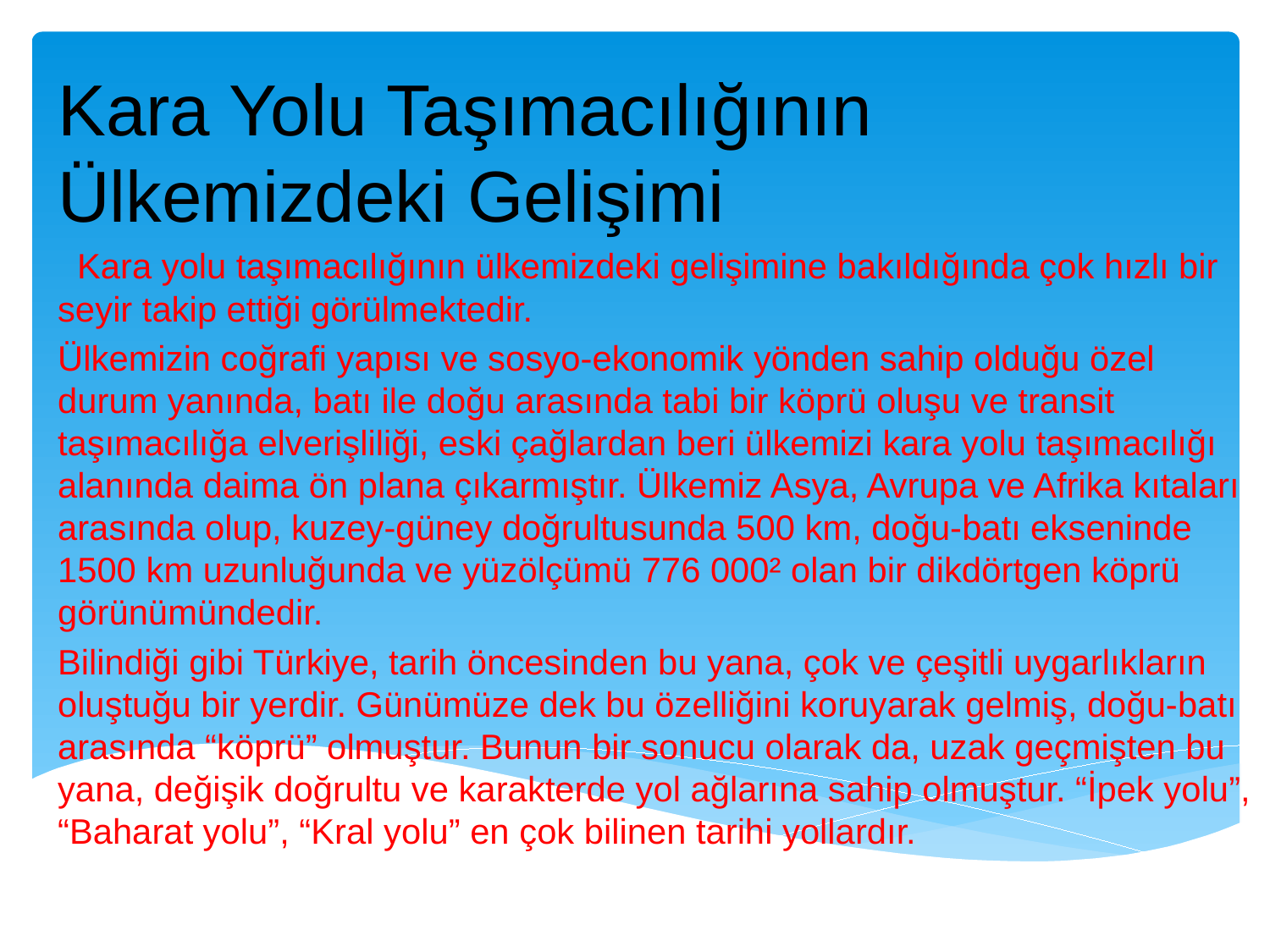

Kara Yolu Taşımacılığının Ülkemizdeki Gelişimi
  Kara yolu taşımacılığının ülkemizdeki gelişimine bakıldığında çok hızlı bir seyir takip ettiği görülmektedir.
Ülkemizin coğrafi yapısı ve sosyo-ekonomik yönden sahip olduğu özel durum yanında, batı ile doğu arasında tabi bir köprü oluşu ve transit taşımacılığa elverişliliği, eski çağlardan beri ülkemizi kara yolu taşımacılığı alanında daima ön plana çıkarmıştır. Ülkemiz Asya, Avrupa ve Afrika kıtaları arasında olup, kuzey-güney doğrultusunda 500 km, doğu-batı ekseninde 1500 km uzunluğunda ve yüzölçümü 776 000² olan bir dikdörtgen köprü görünümündedir.
Bilindiği gibi Türkiye, tarih öncesinden bu yana, çok ve çeşitli uygarlıkların oluştuğu bir yerdir. Günümüze dek bu özelliğini koruyarak gelmiş, doğu-batı arasında “köprü” olmuştur. Bunun bir sonucu olarak da, uzak geçmişten bu yana, değişik doğrultu ve karakterde yol ağlarına sahip olmuştur. “İpek yolu”, “Baharat yolu”, “Kral yolu” en çok bilinen tarihi yollardır.